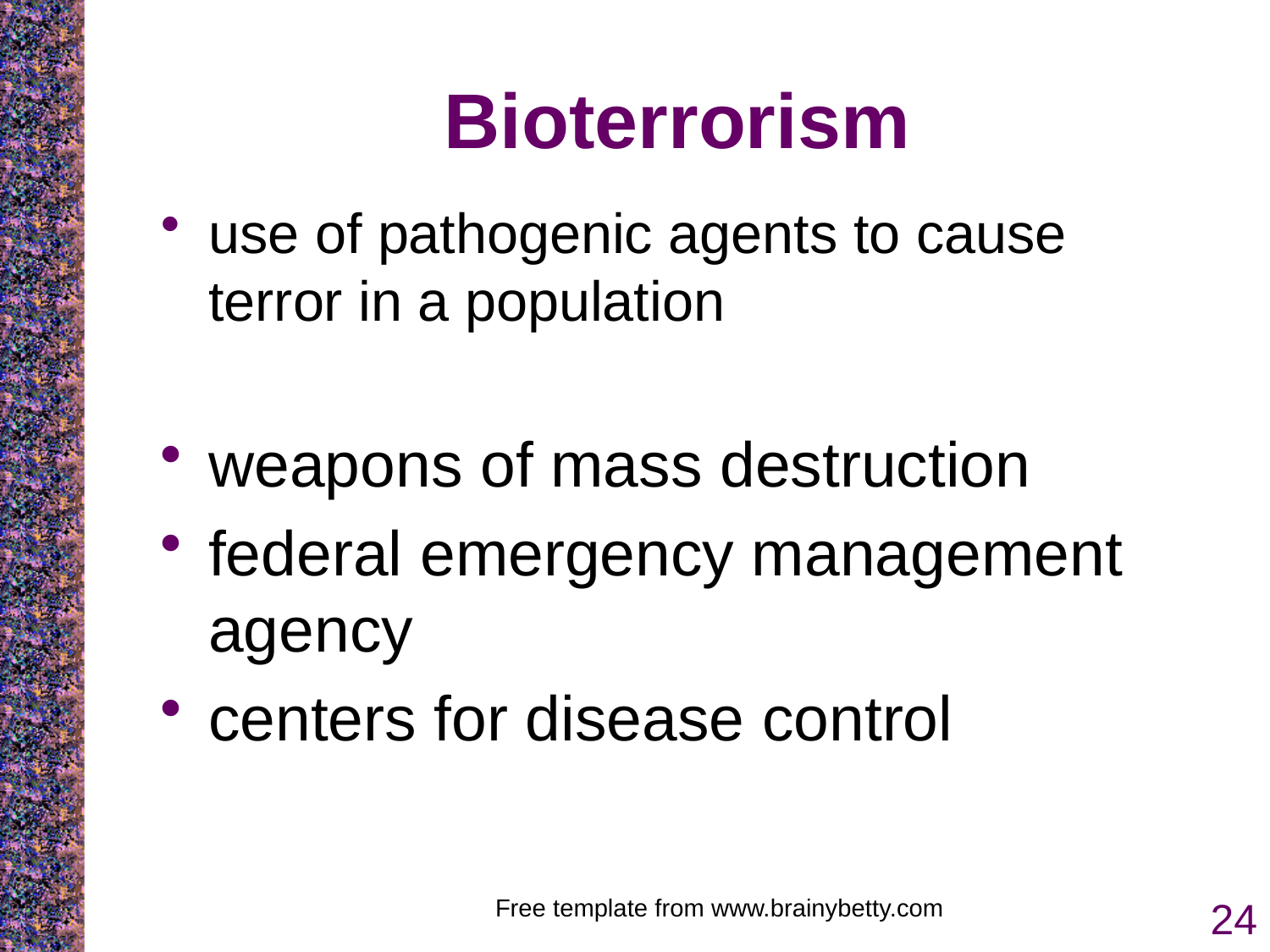

# Bioterrorism
use of pathogenic agents to cause terror in a population

weapons of mass destruction
federal emergency management agency
centers for disease control
Free template from www.brainybetty.com
24